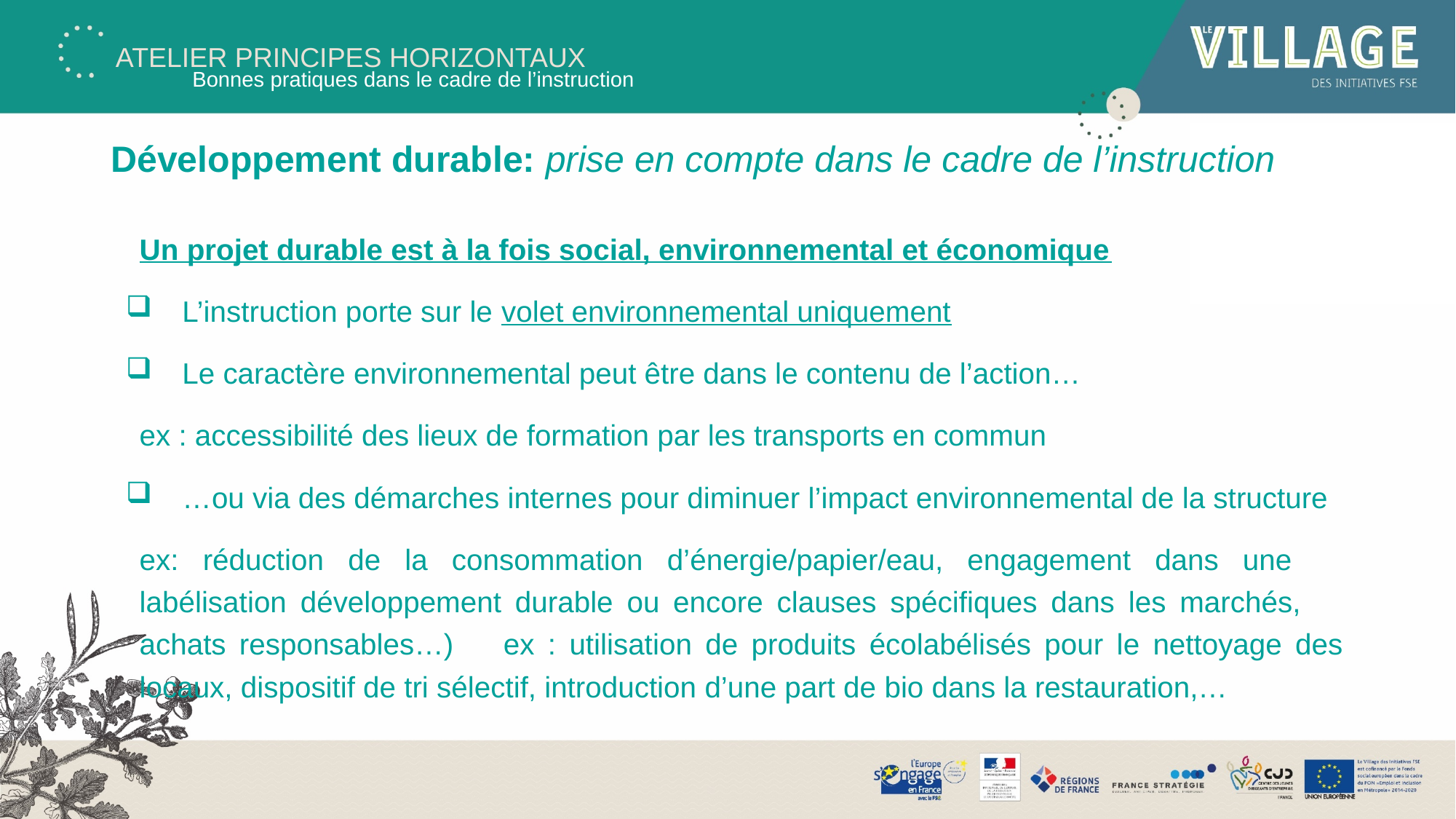

Bonnes pratiques dans le cadre de l’instruction
# Développement durable: prise en compte dans le cadre de l’instruction

Un projet durable est à la fois social, environnemental et économique
L’instruction porte sur le volet environnemental uniquement
Le caractère environnemental peut être dans le contenu de l’action…
	ex : accessibilité des lieux de formation par les transports en commun
…ou via des démarches internes pour diminuer l’impact environnemental de la structure
	ex: réduction de la consommation d’énergie/papier/eau, engagement dans une 	labélisation développement durable ou encore clauses spécifiques dans les marchés, 	achats responsables…) 	ex : utilisation de produits écolabélisés pour le nettoyage des 	locaux, dispositif de tri sélectif, introduction d’une part de bio dans la restauration,…